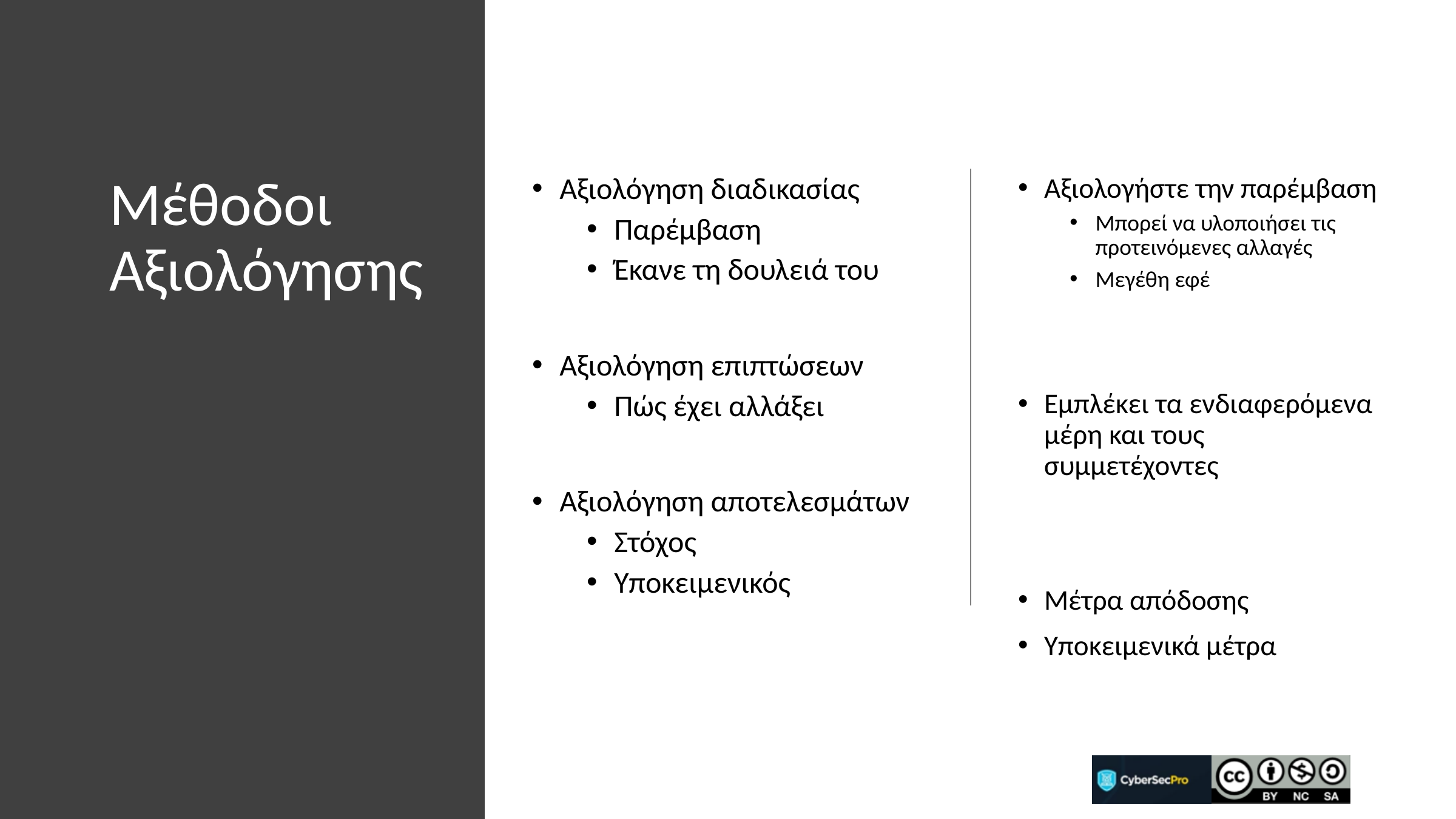

# Μέθοδοι Αξιολόγησης
Αξιολόγηση διαδικασίας
Παρέμβαση
Έκανε τη δουλειά του

Αξιολόγηση επιπτώσεων
Πώς έχει αλλάξει

Αξιολόγηση αποτελεσμάτων
Στόχος
Υποκειμενικός
Αξιολογήστε την παρέμβαση
Μπορεί να υλοποιήσει τις προτεινόμενες αλλαγές
Μεγέθη εφέ

Εμπλέκει τα ενδιαφερόμενα μέρη και τους συμμετέχοντες

Μέτρα απόδοσης
Υποκειμενικά μέτρα